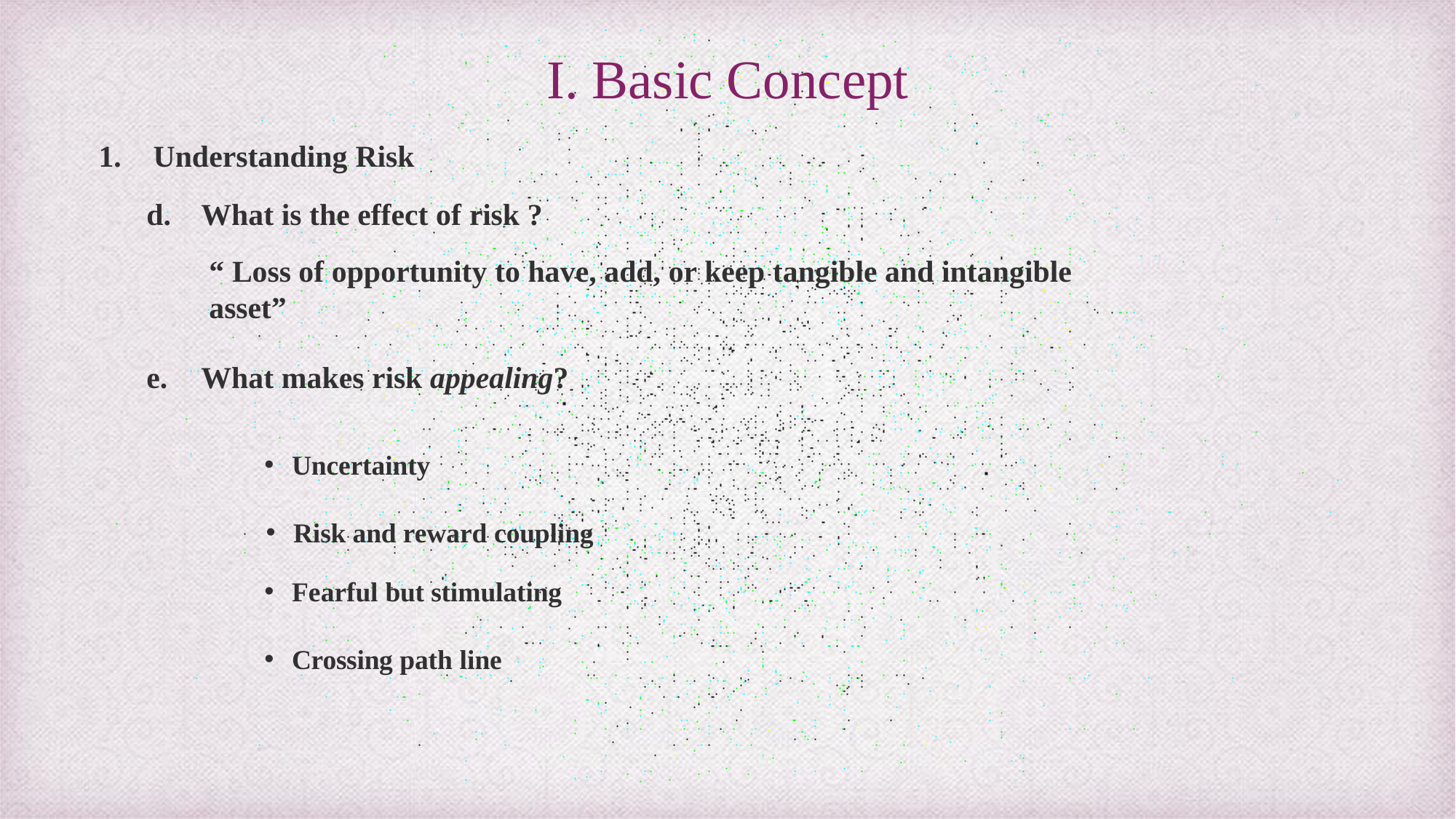

# I. Basic Concept
Understanding Risk
What is the effect of risk ?
“ Loss of opportunity to have, add, or keep tangible and intangible asset”

What makes risk appealing?

Uncertainty

Risk and reward coupling
Fearful but stimulating

Crossing path line